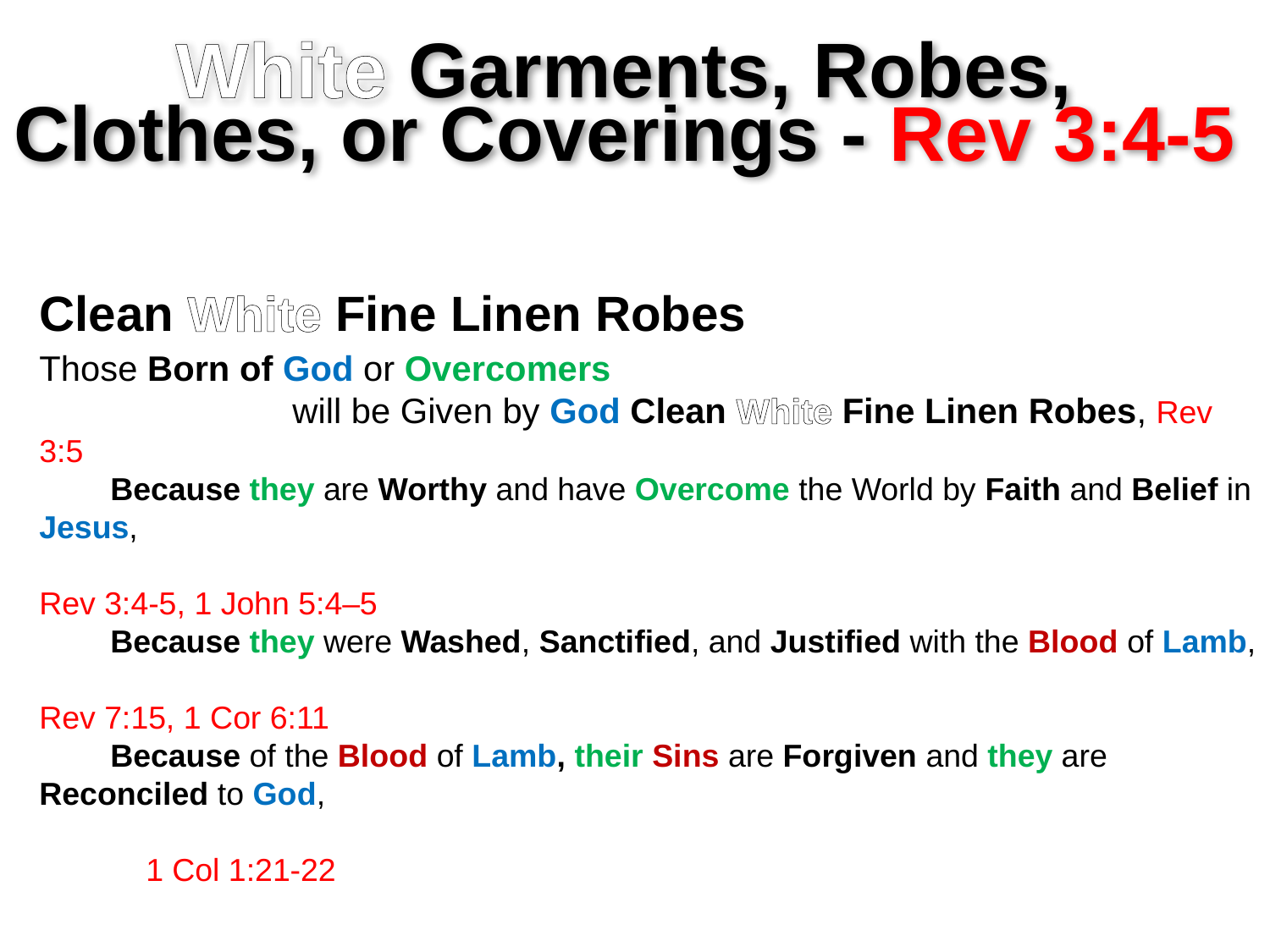

White Garments, Robes,
Clothes, or Coverings - Rev 3:4-5
Clean White Fine Linen Robes
Those Born of God or Overcomers
                          will be Given by God Clean White Fine Linen Robes, Rev 3:5
        Because they are Worthy and have Overcome the World by Faith and Belief in Jesus,
                                                                                                                                      Rev 3:4-5, 1 John 5:4–5
        Because they were Washed, Sanctified, and Justified with the Blood of Lamb,
                                                                                                                                       Rev 7:15, 1 Cor 6:11
        Because of the Blood of Lamb, their Sins are Forgiven and they are Reconciled to God,
                                                                                                                                                      1 Col 1:21-22